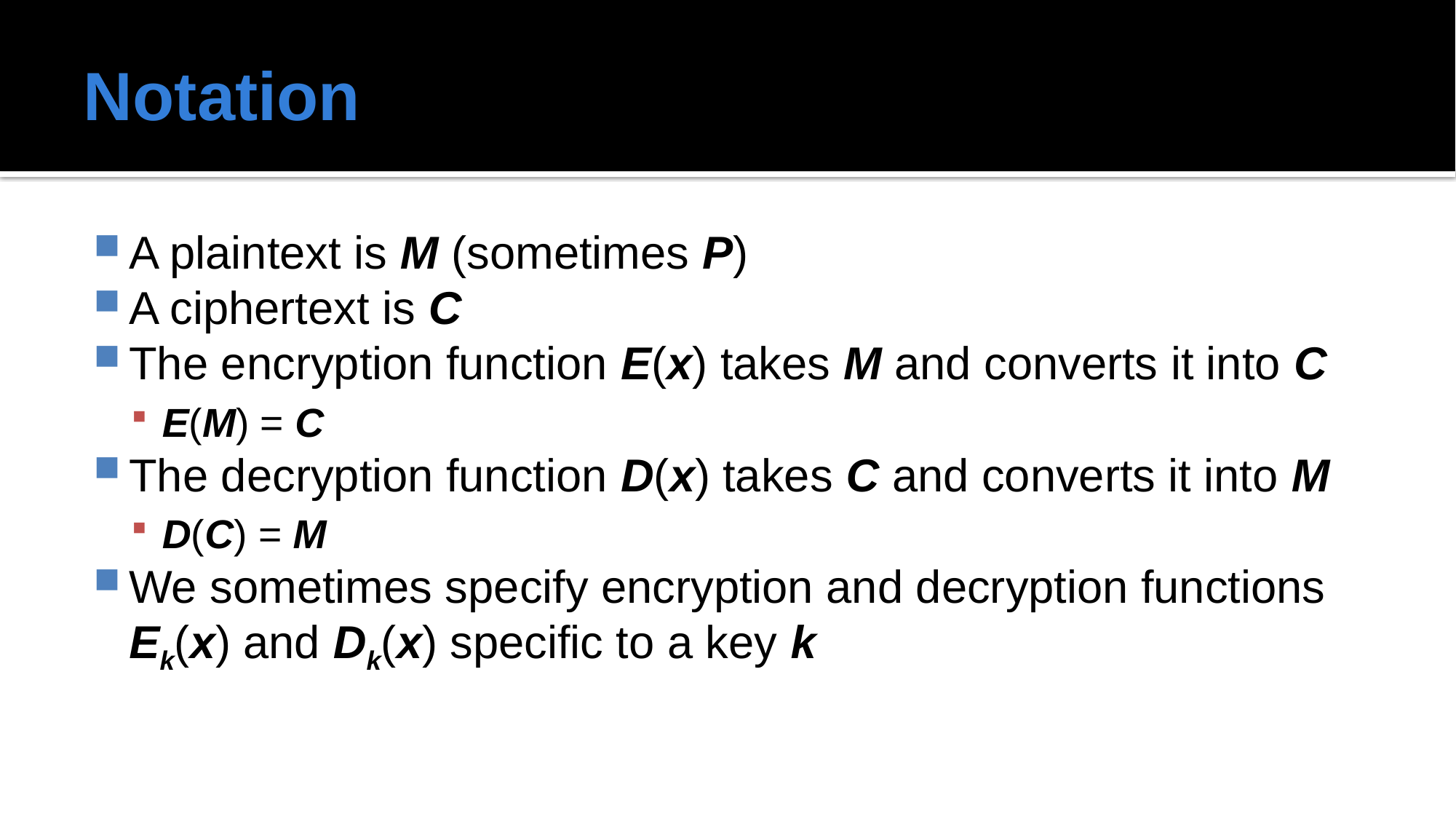

# Notation
A plaintext is M (sometimes P)
A ciphertext is C
The encryption function E(x) takes M and converts it into C
E(M) = C
The decryption function D(x) takes C and converts it into M
D(C) = M
We sometimes specify encryption and decryption functions Ek(x) and Dk(x) specific to a key k